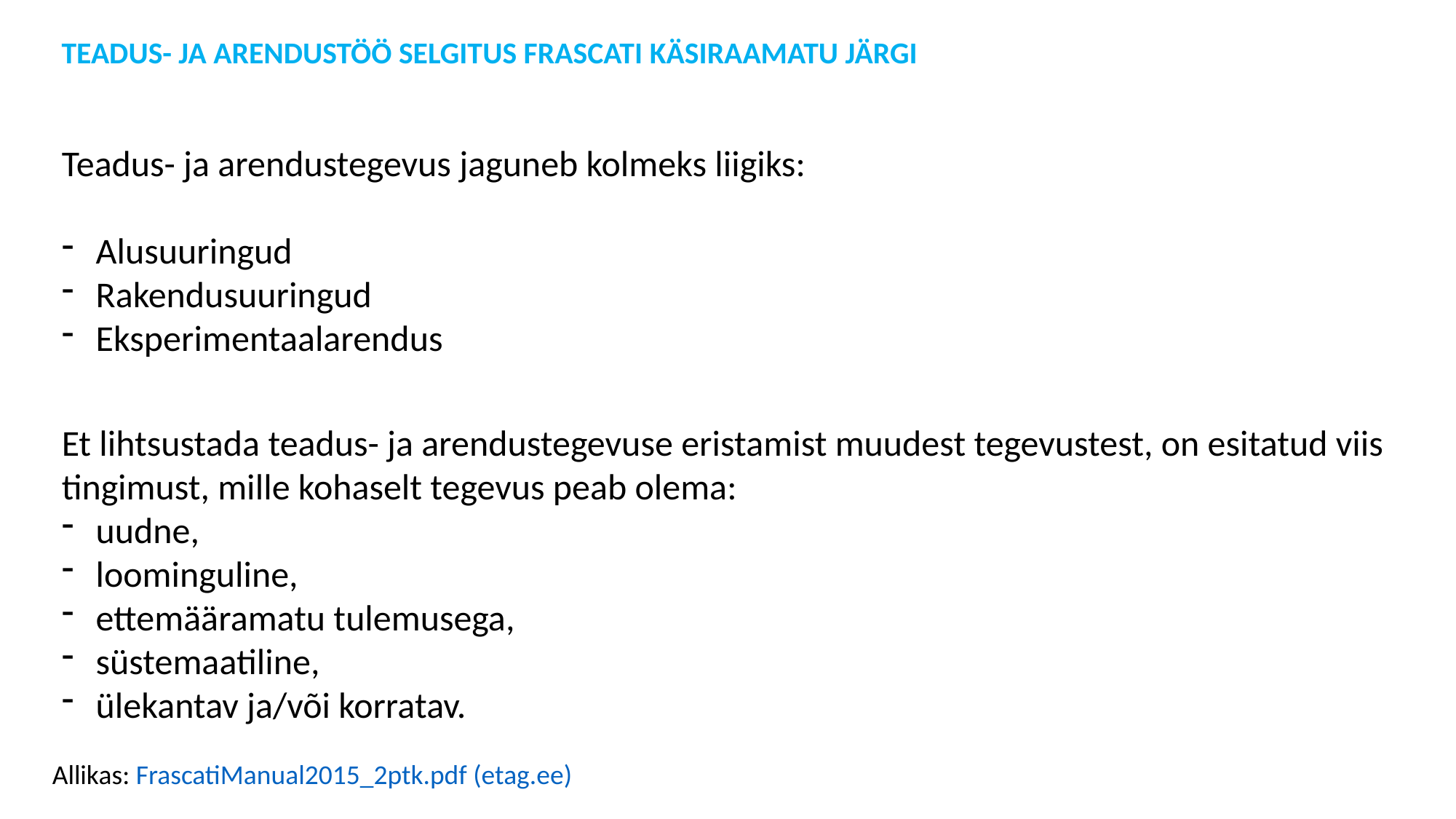

TEADUS- JA ARENDUSTÖÖ SELGITUS FRASCATI KÄSIRAAMATU JÄRGI
Teadus- ja arendustegevus jaguneb kolmeks liigiks:

Alusuuringud
Rakendusuuringud
Eksperimentaalarendus
Et lihtsustada teadus- ja arendustegevuse eristamist muudest tegevustest, on esitatud viis tingimust, mille kohaselt tegevus peab olema:
uudne,
loominguline,
ettemääramatu tulemusega,
süstemaatiline,
ülekantav ja/või korratav.
Allikas: FrascatiManual2015_2ptk.pdf (etag.ee)